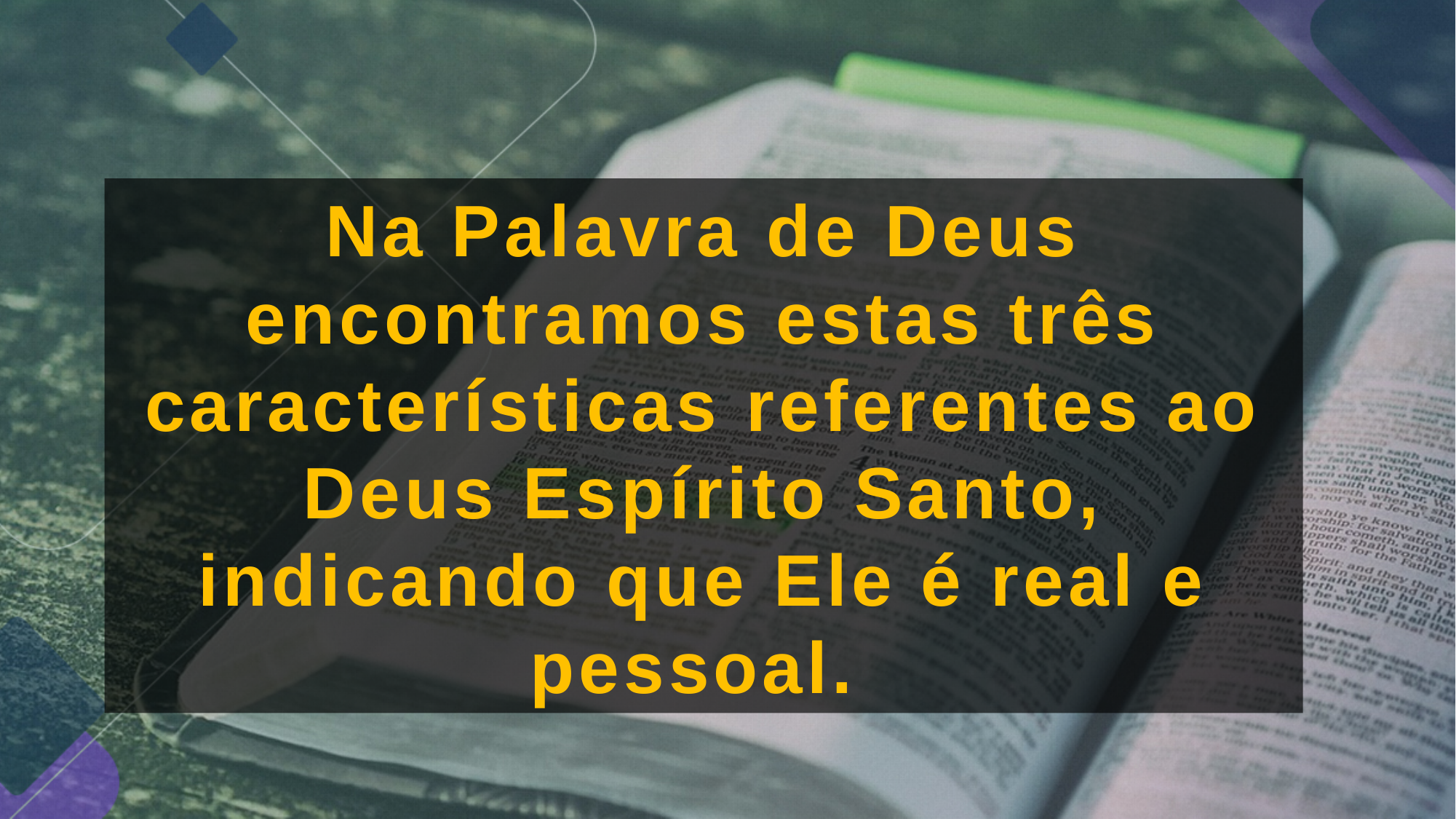

Na Palavra de Deus encontramos estas três características referentes ao Deus Espírito Santo, indicando que Ele é real e pessoal.